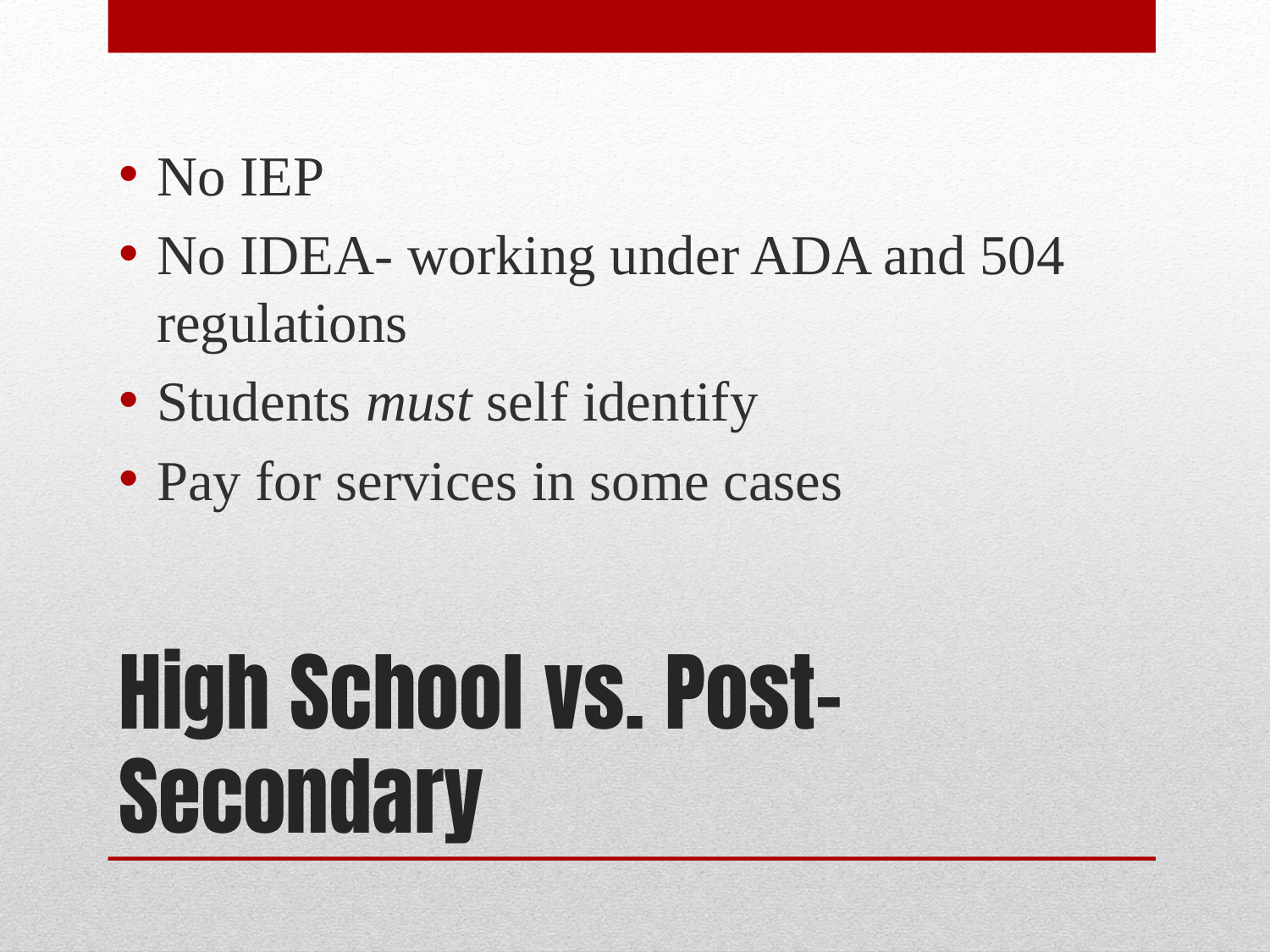

No IEP
No IDEA- working under ADA and 504 regulations
Students must self identify
Pay for services in some cases

# High School vs. Post-Secondary